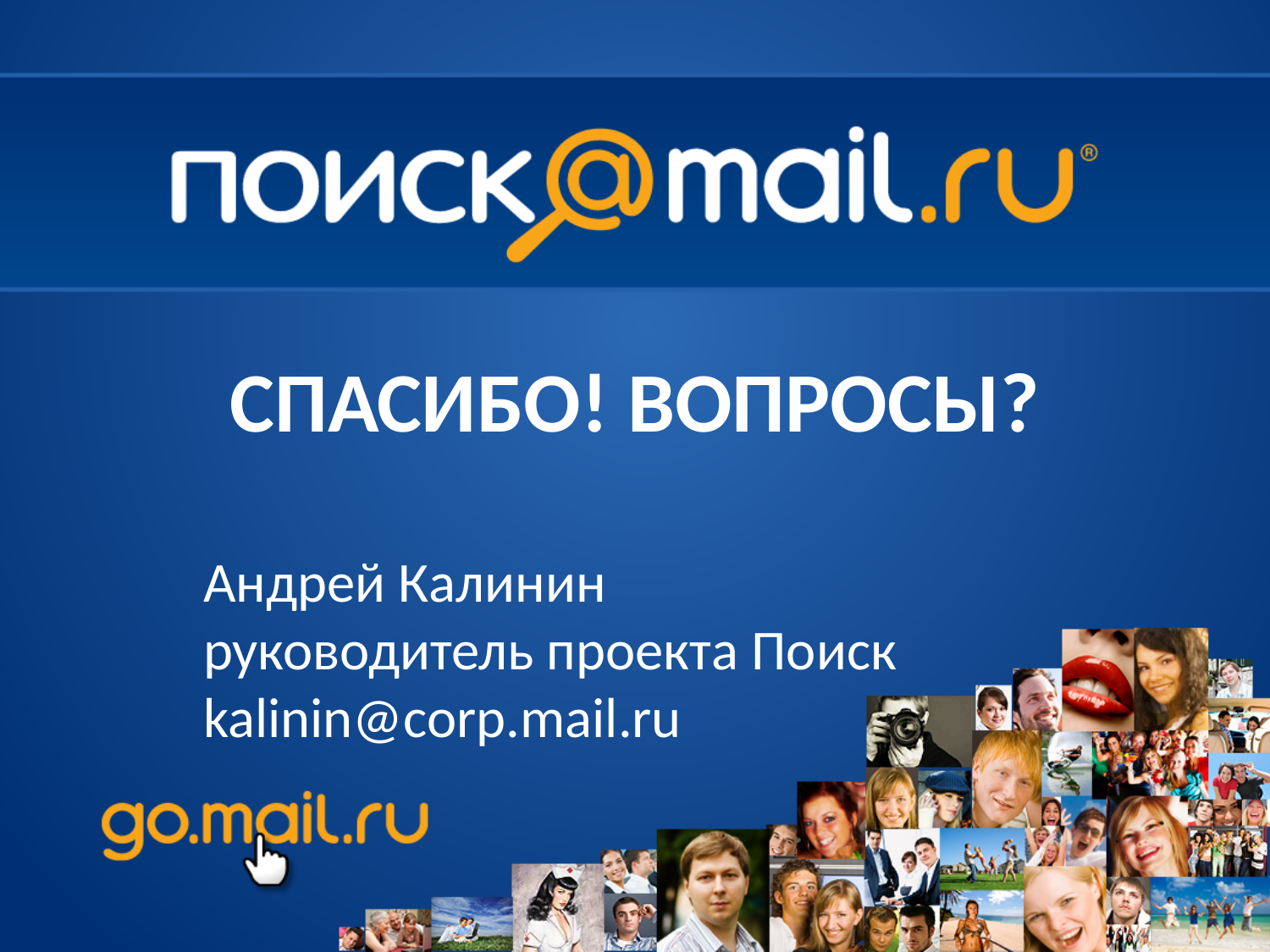

# СПАСИБО! ВОПРОСЫ?
Андрей Калинин
руководитель проекта Поиск
kalinin@corp.mail.ru